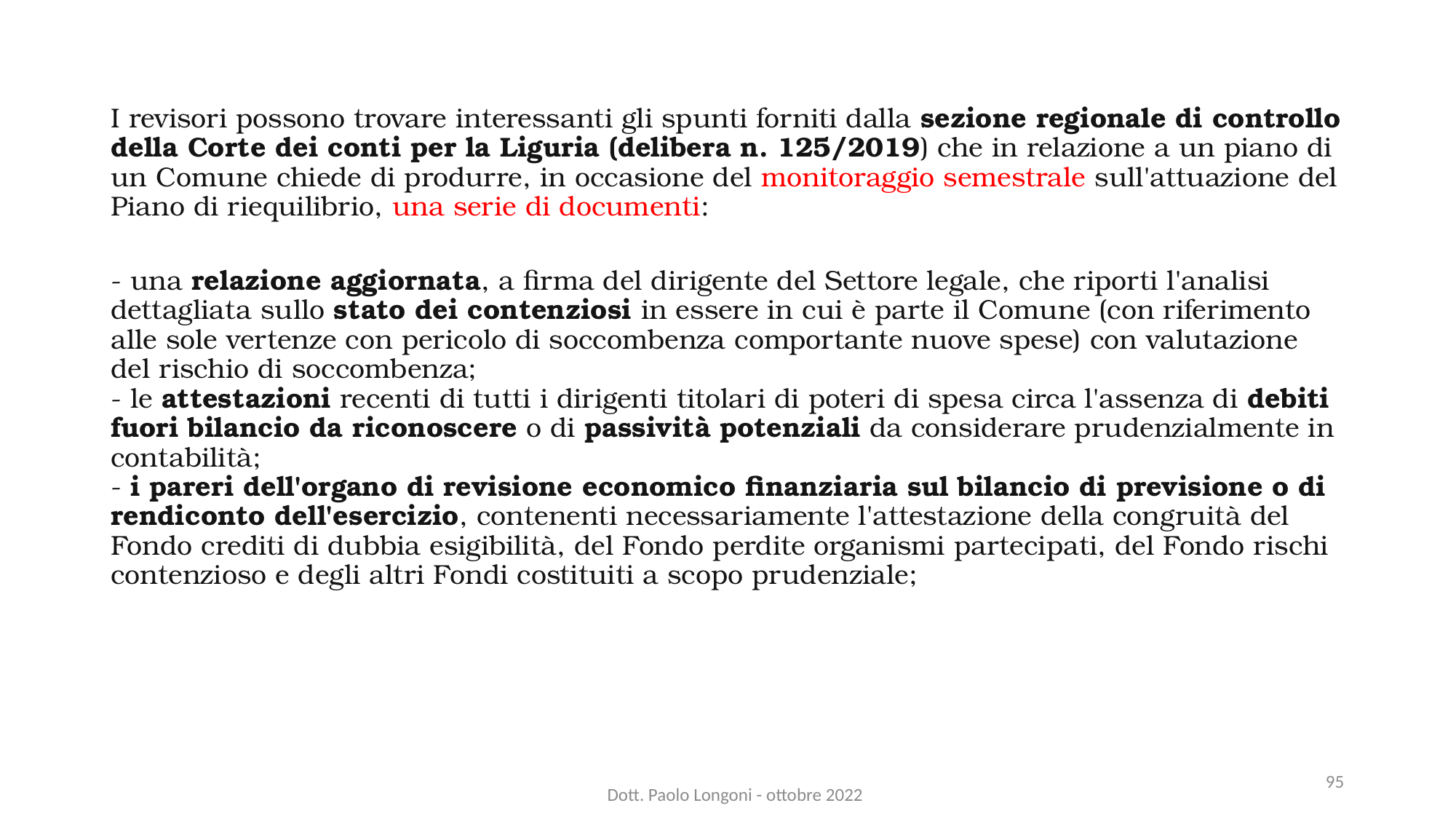

I revisori possono trovare interessanti gli spunti forniti dalla sezione regionale di controllo della Corte dei conti per la Liguria (delibera n. 125/2019) che in relazione a un piano di un Comune chiede di produrre, in occasione del monitoraggio semestrale sull'attuazione del Piano di riequilibrio, una serie di documenti:
- una relazione aggiornata, a firma del dirigente del Settore legale, che riporti l'analisi dettagliata sullo stato dei contenziosi in essere in cui è parte il Comune (con riferimento alle sole vertenze con pericolo di soccombenza comportante nuove spese) con valutazione del rischio di soccombenza;
- le attestazioni recenti di tutti i dirigenti titolari di poteri di spesa circa l'assenza di debiti fuori bilancio da riconoscere o di passività potenziali da considerare prudenzialmente in contabilità;
- i pareri dell'organo di revisione economico finanziaria sul bilancio di previsione o di rendiconto dell'esercizio, contenenti necessariamente l'attestazione della congruità del Fondo crediti di dubbia esigibilità, del Fondo perdite organismi partecipati, del Fondo rischi contenzioso e degli altri Fondi costituiti a scopo prudenziale;
95
Dott. Paolo Longoni - ottobre 2022